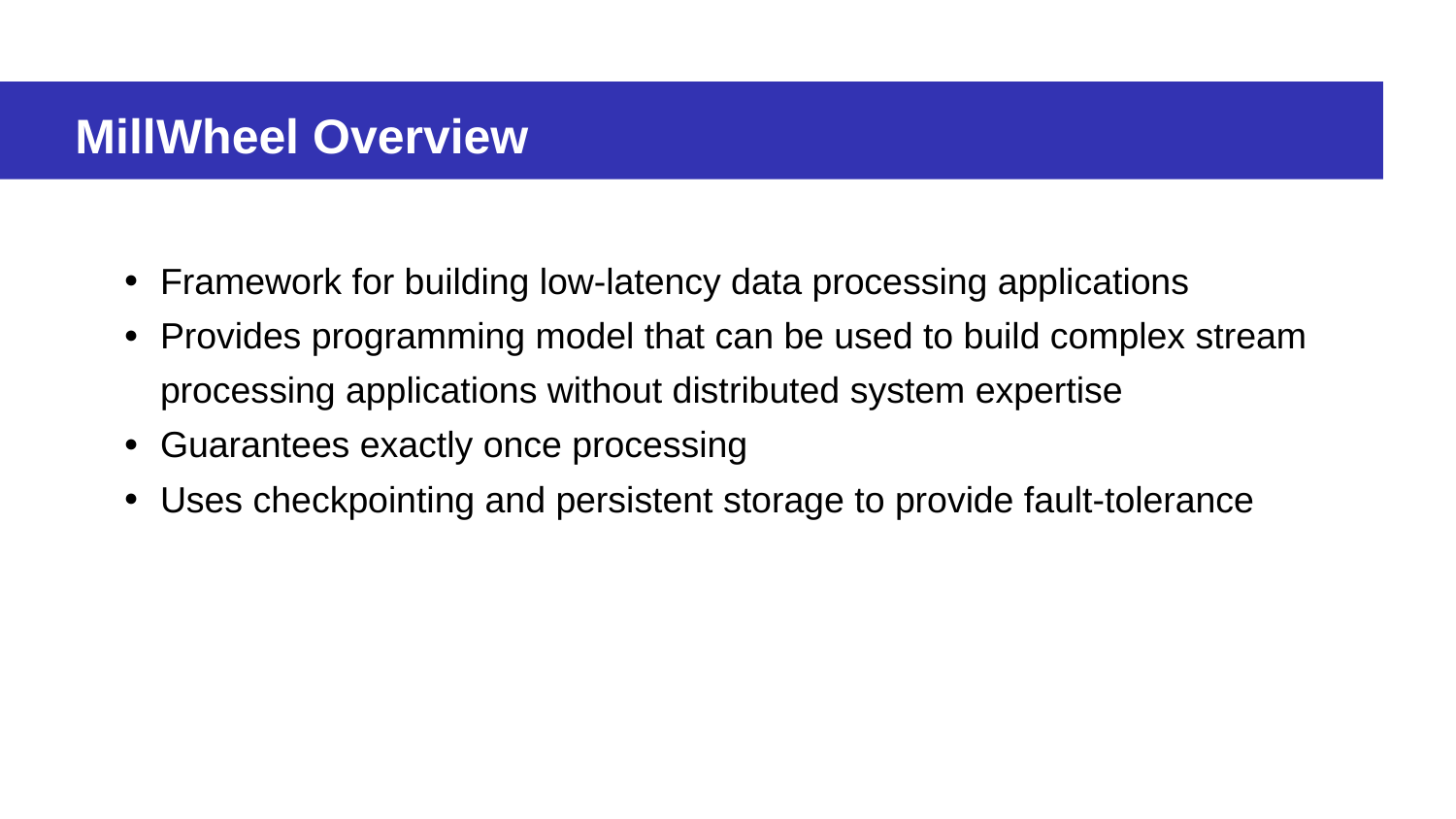

# MillWheel Overview
Framework for building low-latency data processing applications
Provides programming model that can be used to build complex stream processing applications without distributed system expertise
Guarantees exactly once processing
Uses checkpointing and persistent storage to provide fault-tolerance